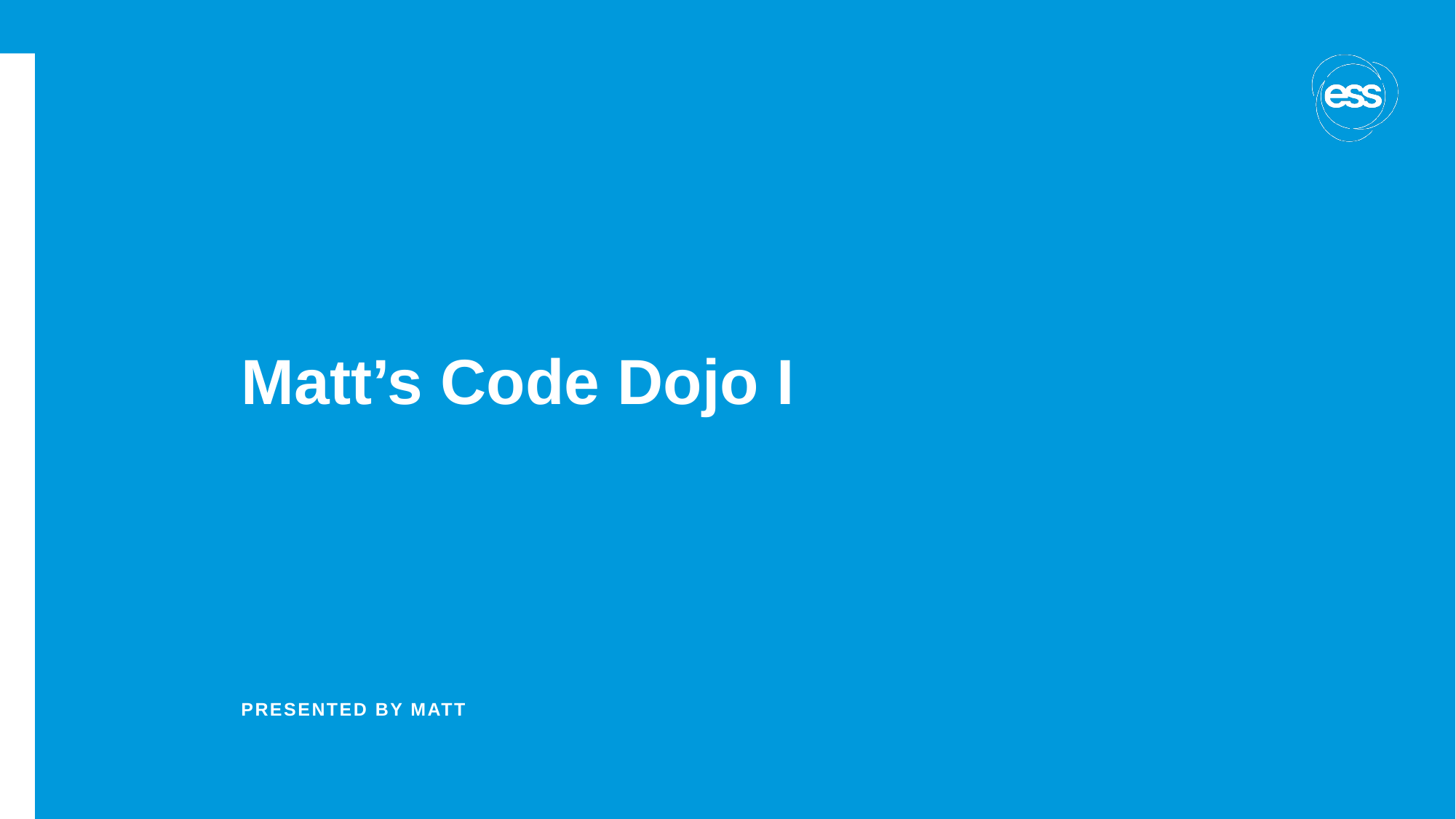

# Matt’s Code Dojo I

PRESENTED BY Matt